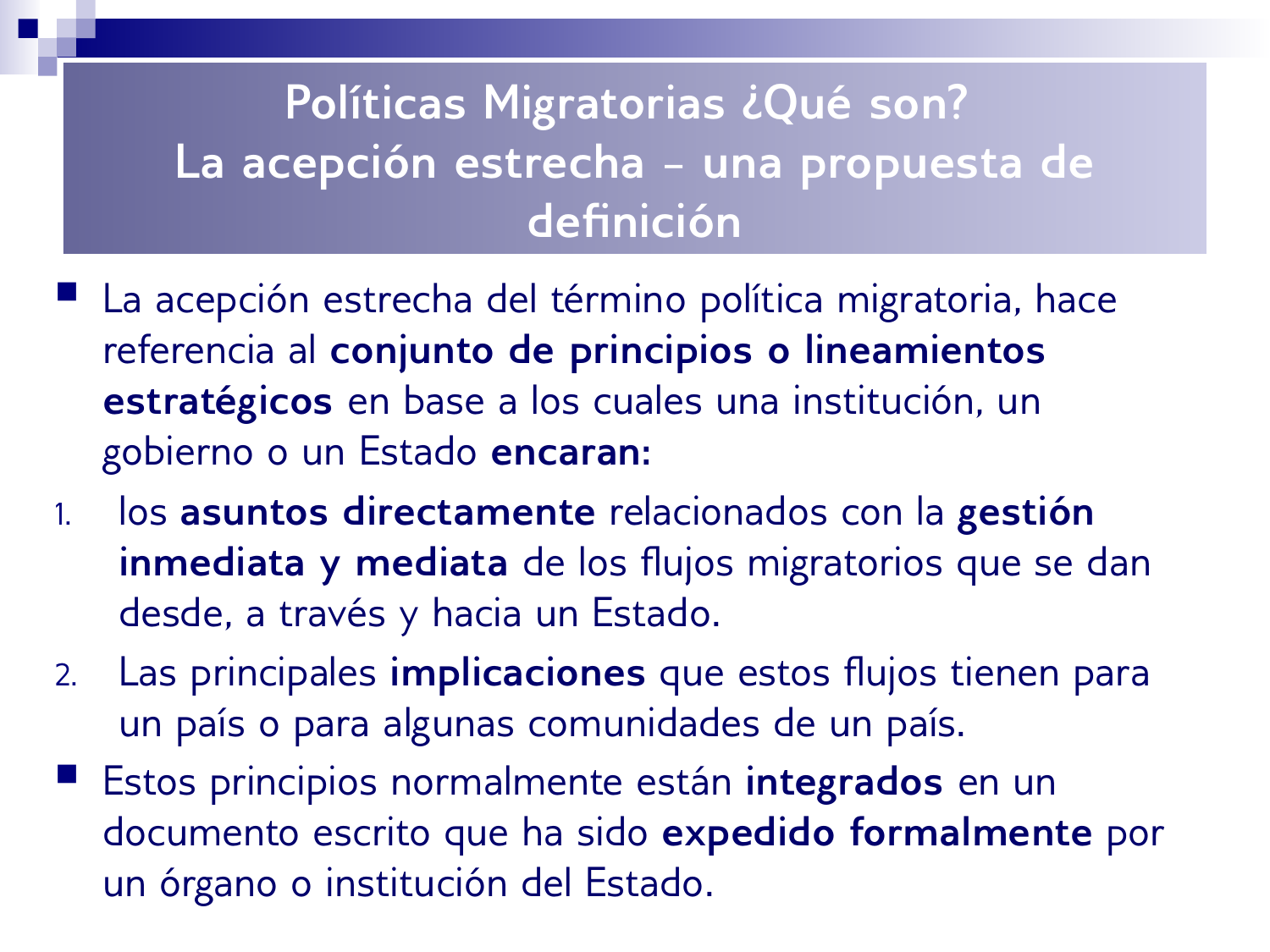

Políticas Migratorias ¿Qué son?
La acepción estrecha – una propuesta de definición
La acepción estrecha del término política migratoria, hace referencia al conjunto de principios o lineamientos estratégicos en base a los cuales una institución, un gobierno o un Estado encaran:
los asuntos directamente relacionados con la gestión inmediata y mediata de los flujos migratorios que se dan desde, a través y hacia un Estado.
Las principales implicaciones que estos flujos tienen para un país o para algunas comunidades de un país.
Estos principios normalmente están integrados en un documento escrito que ha sido expedido formalmente por un órgano o institución del Estado.